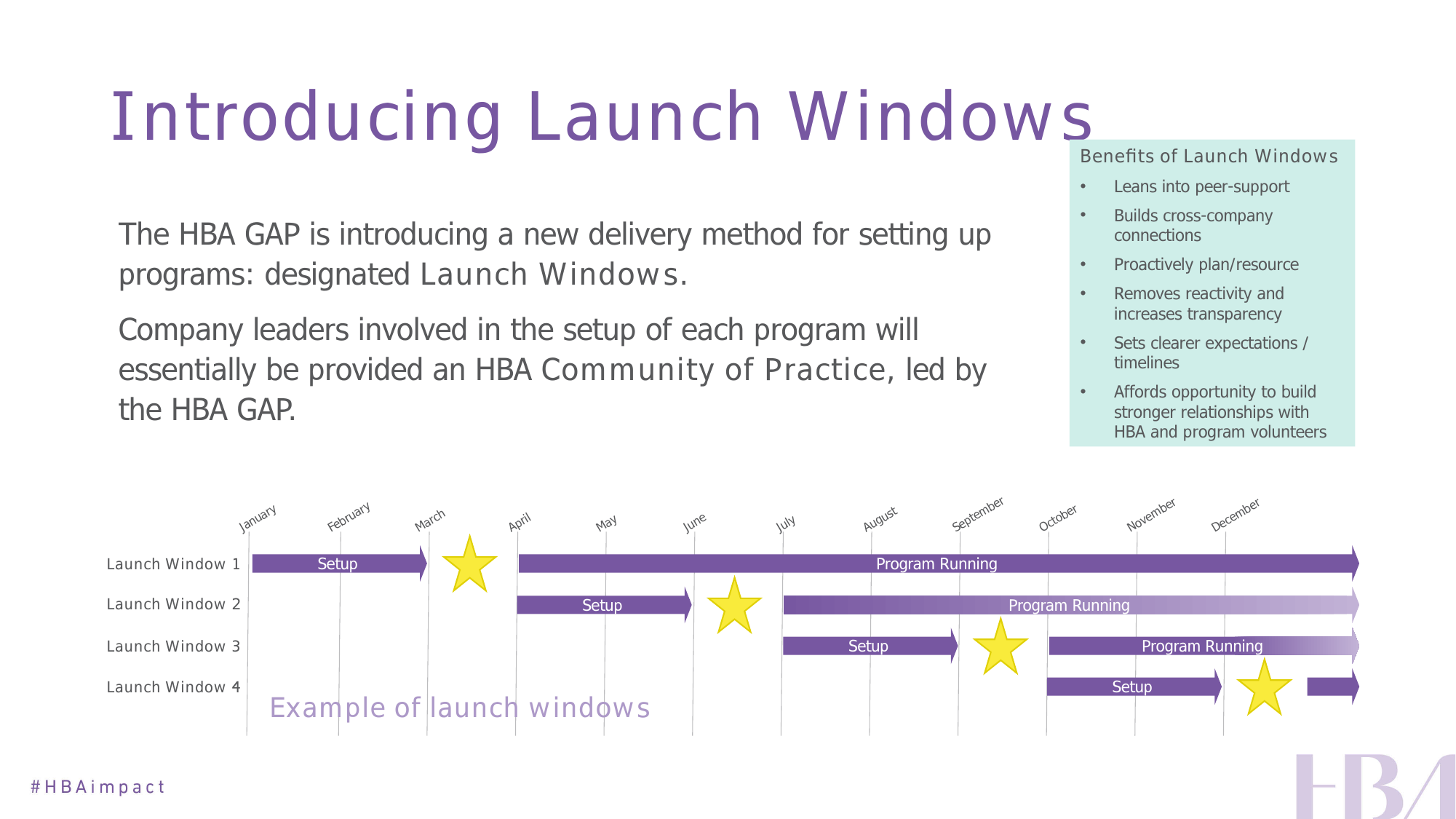

Introducing Launch Windows
Benefits of Launch Windows
Leans into peer-support
Builds cross-company connections
Proactively plan/resource
Removes reactivity and increases transparency
Sets clearer expectations / timelines
Affords opportunity to build stronger relationships with HBA and program volunteers
The HBA GAP is introducing a new delivery method for setting up programs: designated Launch Windows.
Company leaders involved in the setup of each program will essentially be provided an HBA Community of Practice, led by the HBA GAP.
February
January
March
September
May
August
July
November
December
October
April
June

Setup
Program Running
Launch Window 1

Setup
Program Running
Launch Window 2

Setup
Program Running
Launch Window 3

Setup

Launch Window 4
Example of launch windows